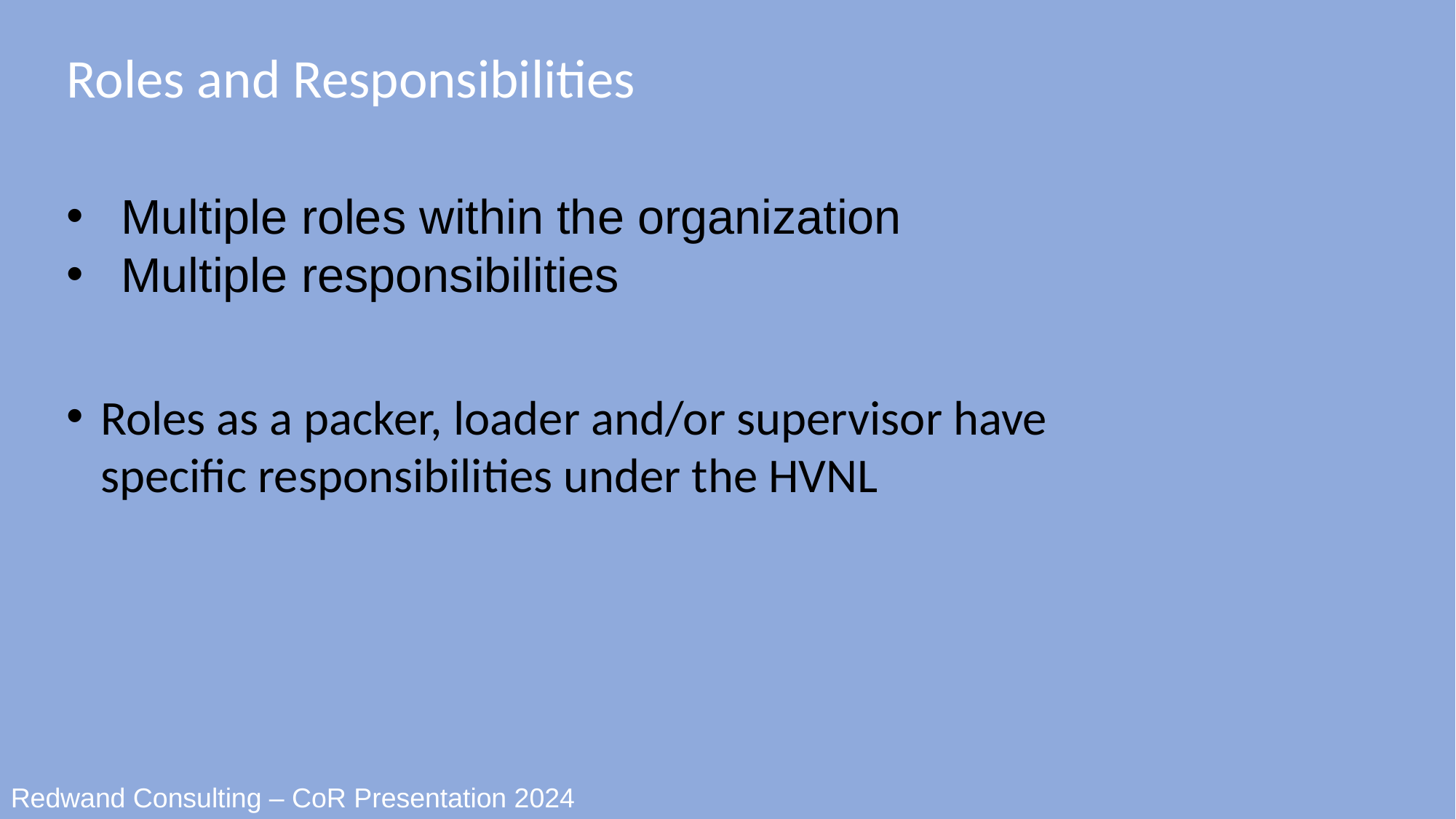

# Roles and Responsibilities
Multiple roles within the organization
Multiple responsibilities

Roles as a packer, loader and/or supervisor have specific responsibilities under the HVNL